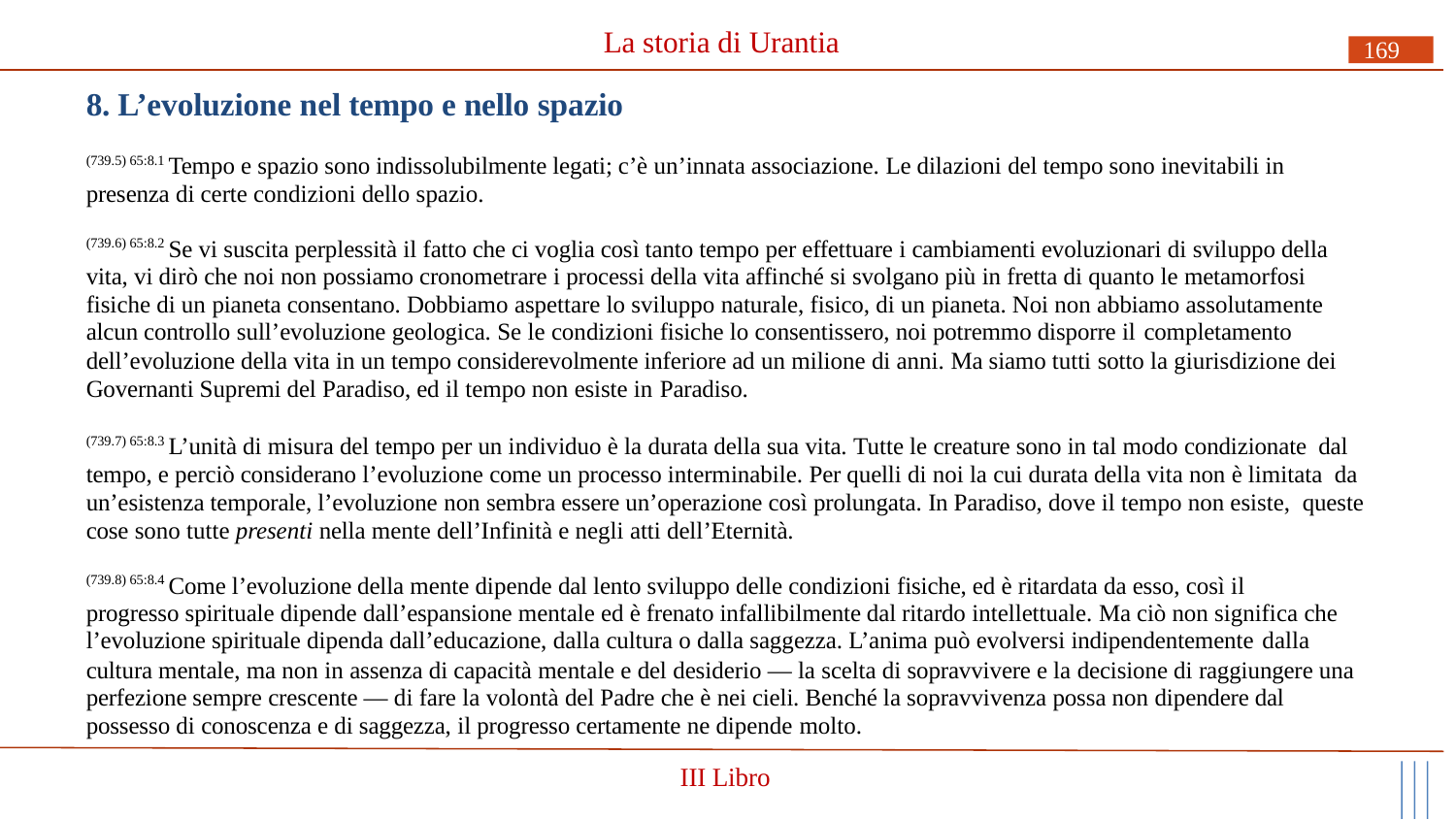

# La storia di Urantia
169

8. L’evoluzione nel tempo e nello spazio
(739.5) 65:8.1 Tempo e spazio sono indissolubilmente legati; c’è un’innata associazione. Le dilazioni del tempo sono inevitabili in  presenza di certe condizioni dello spazio.

(739.6) 65:8.2 Se vi suscita perplessità il fatto che ci voglia così tanto tempo per effettuare i cambiamenti evoluzionari di sviluppo della  vita, vi dirò che noi non possiamo cronometrare i processi della vita affinché si svolgano più in fretta di quanto le metamorfosi  fisiche di un pianeta consentano. Dobbiamo aspettare lo sviluppo naturale, fisico, di un pianeta. Noi non abbiamo assolutamente  alcun controllo sull’evoluzione geologica. Se le condizioni fisiche lo consentissero, noi potremmo disporre il completamento
dell’evoluzione della vita in un tempo considerevolmente inferiore ad un milione di anni. Ma siamo tutti sotto la giurisdizione dei  Governanti Supremi del Paradiso, ed il tempo non esiste in Paradiso.

(739.7) 65:8.3 L’unità di misura del tempo per un individuo è la durata della sua vita. Tutte le creature sono in tal modo condizionate  dal tempo, e perciò considerano l’evoluzione come un processo interminabile. Per quelli di noi la cui durata della vita non è limitata  da un’esistenza temporale, l’evoluzione non sembra essere un’operazione così prolungata. In Paradiso, dove il tempo non esiste,  queste cose sono tutte presenti nella mente dell’Infinità e negli atti dell’Eternità.

(739.8) 65:8.4 Come l’evoluzione della mente dipende dal lento sviluppo delle condizioni fisiche, ed è ritardata da esso, così il  progresso spirituale dipende dall’espansione mentale ed è frenato infallibilmente dal ritardo intellettuale. Ma ciò non significa che  l’evoluzione spirituale dipenda dall’educazione, dalla cultura o dalla saggezza. L’anima può evolversi indipendentemente dalla
cultura mentale, ma non in assenza di capacità mentale e del desiderio — la scelta di sopravvivere e la decisione di raggiungere una  perfezione sempre crescente — di fare la volontà del Padre che è nei cieli. Benché la sopravvivenza possa non dipendere dal  possesso di conoscenza e di saggezza, il progresso certamente ne dipende molto.

III Libro